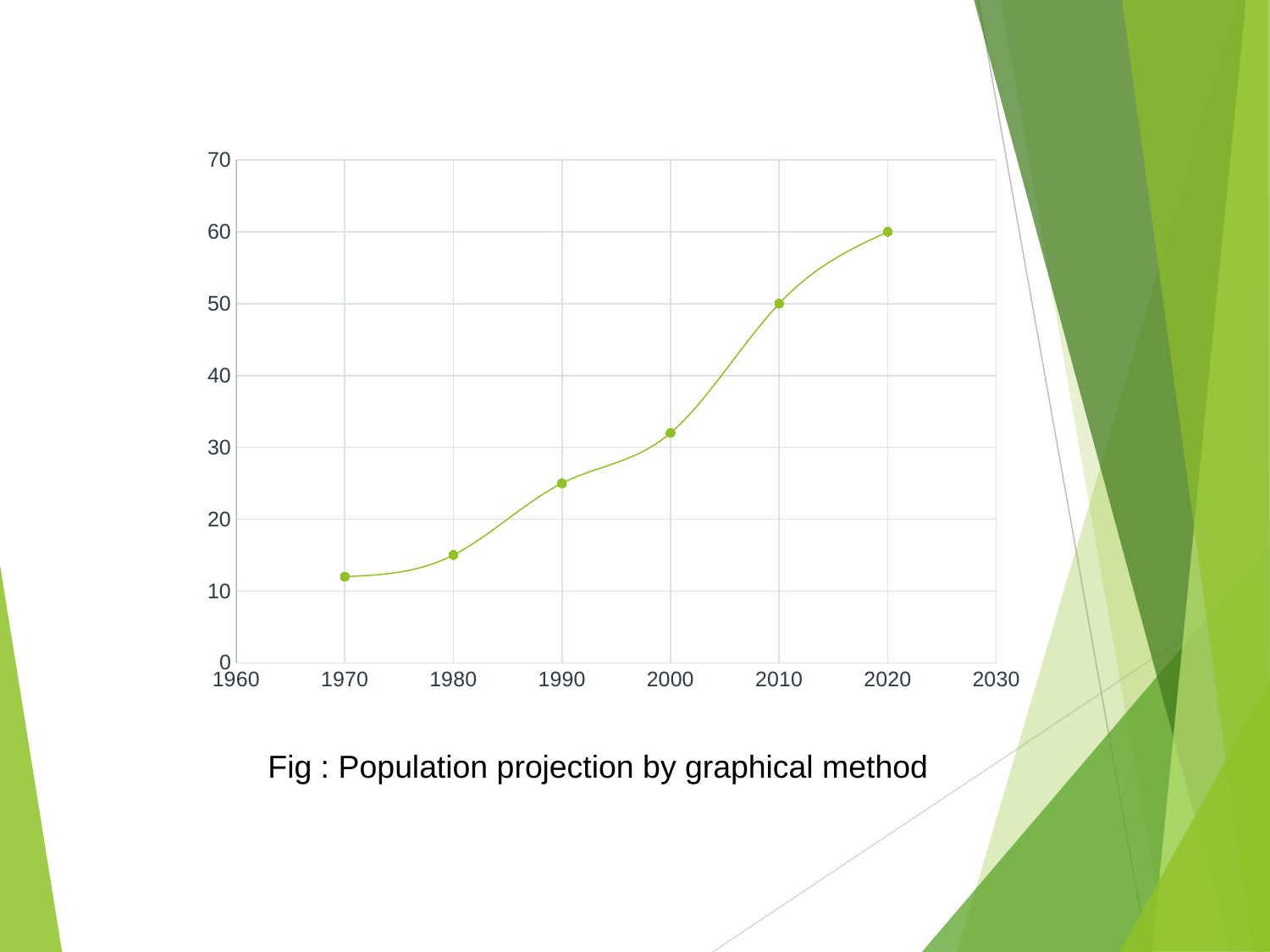

### Chart

| Category | Y-Values |
|---|---|
Fig : Population projection by graphical method